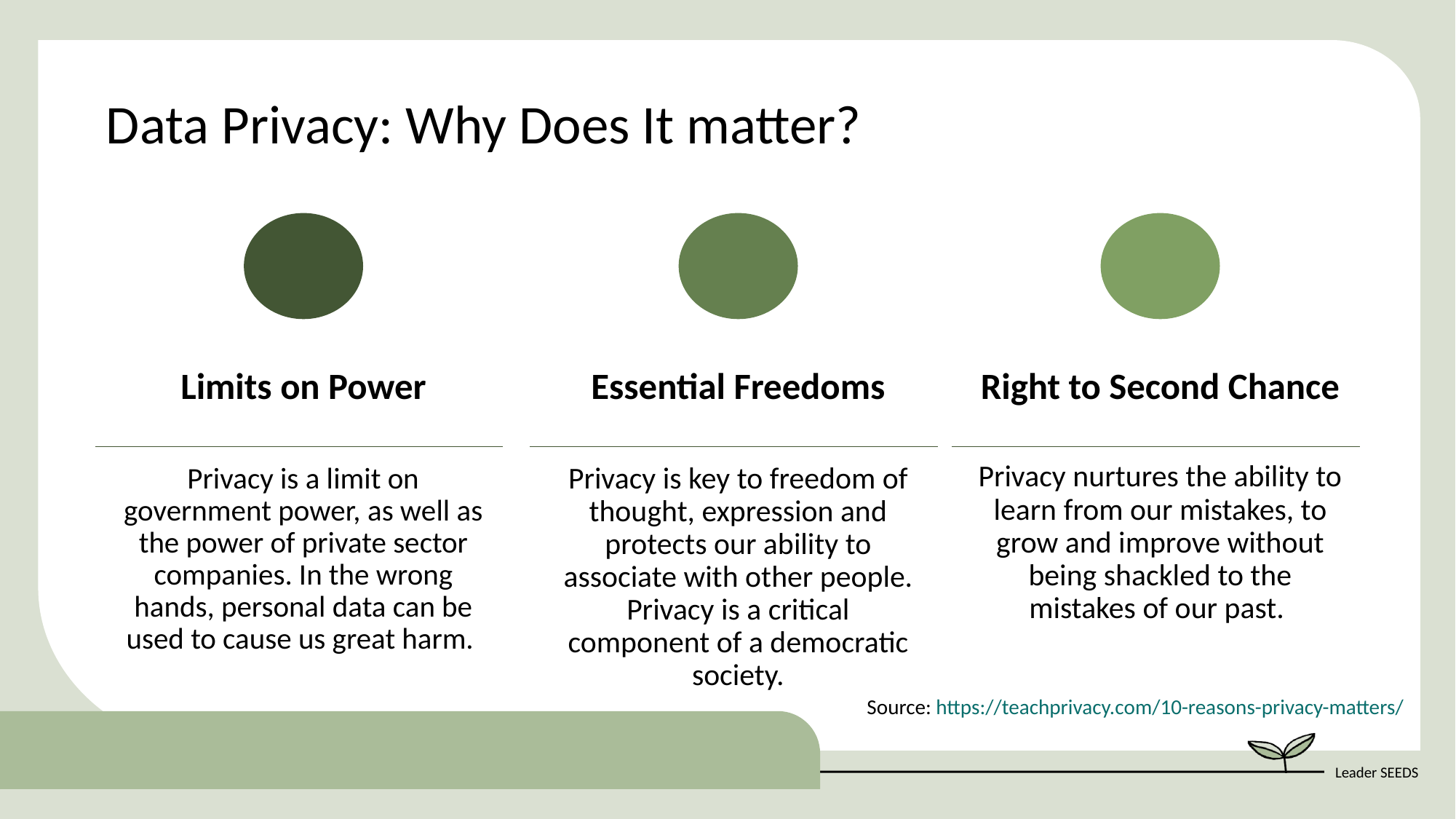

Data Privacy: Why Does It matter?

Limits on Power

Essential Freedoms

Right to Second Chance
Privacy nurtures the ability to learn from our mistakes, to grow and improve without being shackled to the mistakes of our past.
Privacy is a limit on government power, as well as the power of private sector companies. In the wrong hands, personal data can be used to cause us great harm.

Privacy is key to freedom of thought, expression and protects our ability to associate with other people. Privacy is a critical component of a democratic society.
Source: https://teachprivacy.com/10-reasons-privacy-matters/